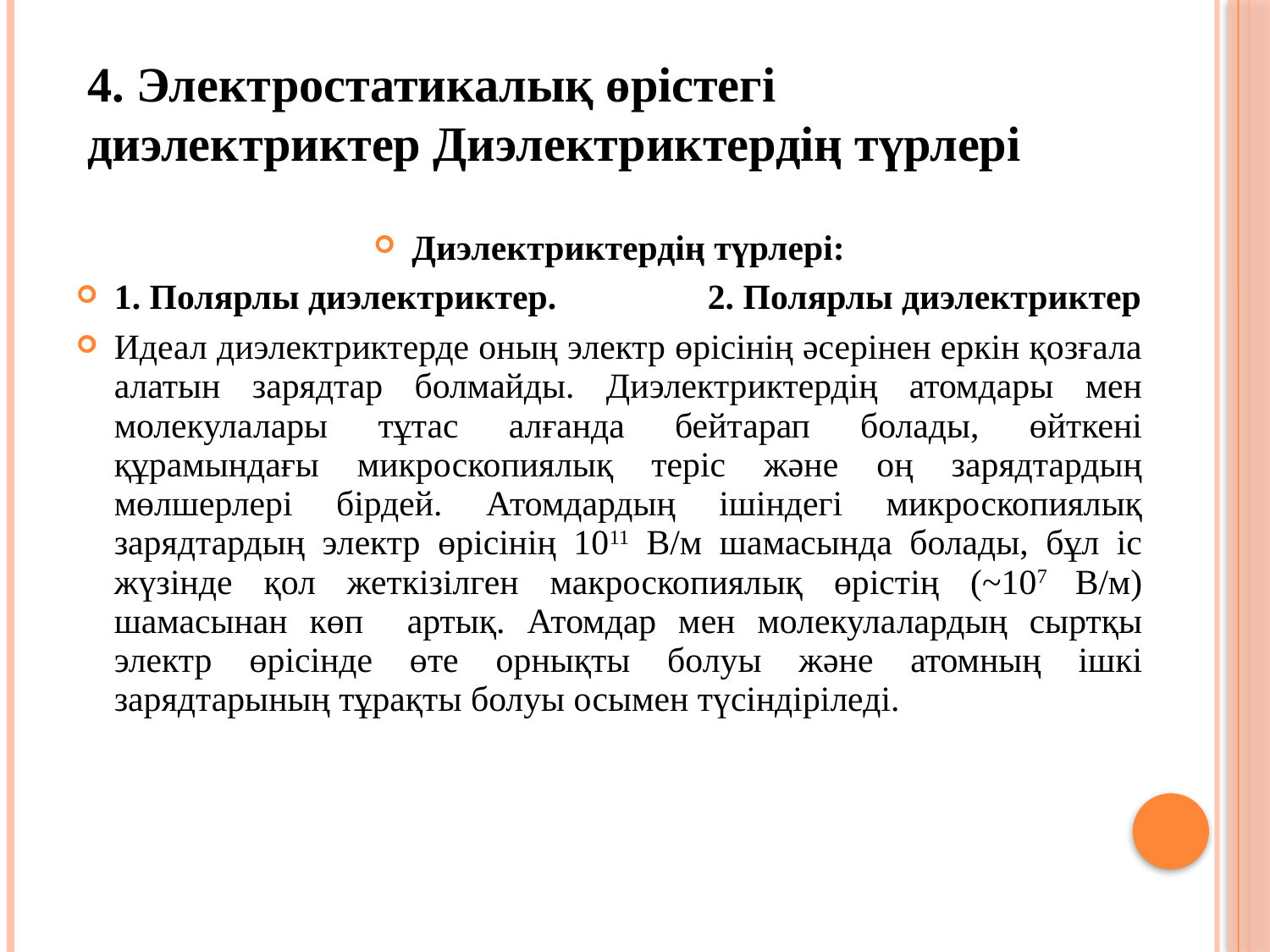

4. Электростатикалық өрістегі диэлектриктер Диэлектриктердің түрлері

Диэлектриктердің түрлері:
1. Полярлы диэлектриктер.                 2. Полярлы диэлектриктер
Идеал диэлектриктерде оның электр өрісінің әсерінен еркін қозғала алатын зарядтар болмайды. Диэлектриктердің атомдары мен молекулалары тұтас алғанда бейтарап болады, өйткені құрамындағы микроскопиялық теріс және оң зарядтардың мөлшерлері бірдей. Атомдардың ішіндегі микроскопиялық зарядтардың электр өрісінің 1011 В/м шамасында болады, бұл іс жүзінде қол жеткізілген макроскопиялық өрістің (~107 В/м) шамасынан көп  артық. Атомдар мен молекулалардың сыртқы электр өрісінде өте орнықты болуы және атомның ішкі зарядтарының тұрақты болуы осымен түсіндіріледі.